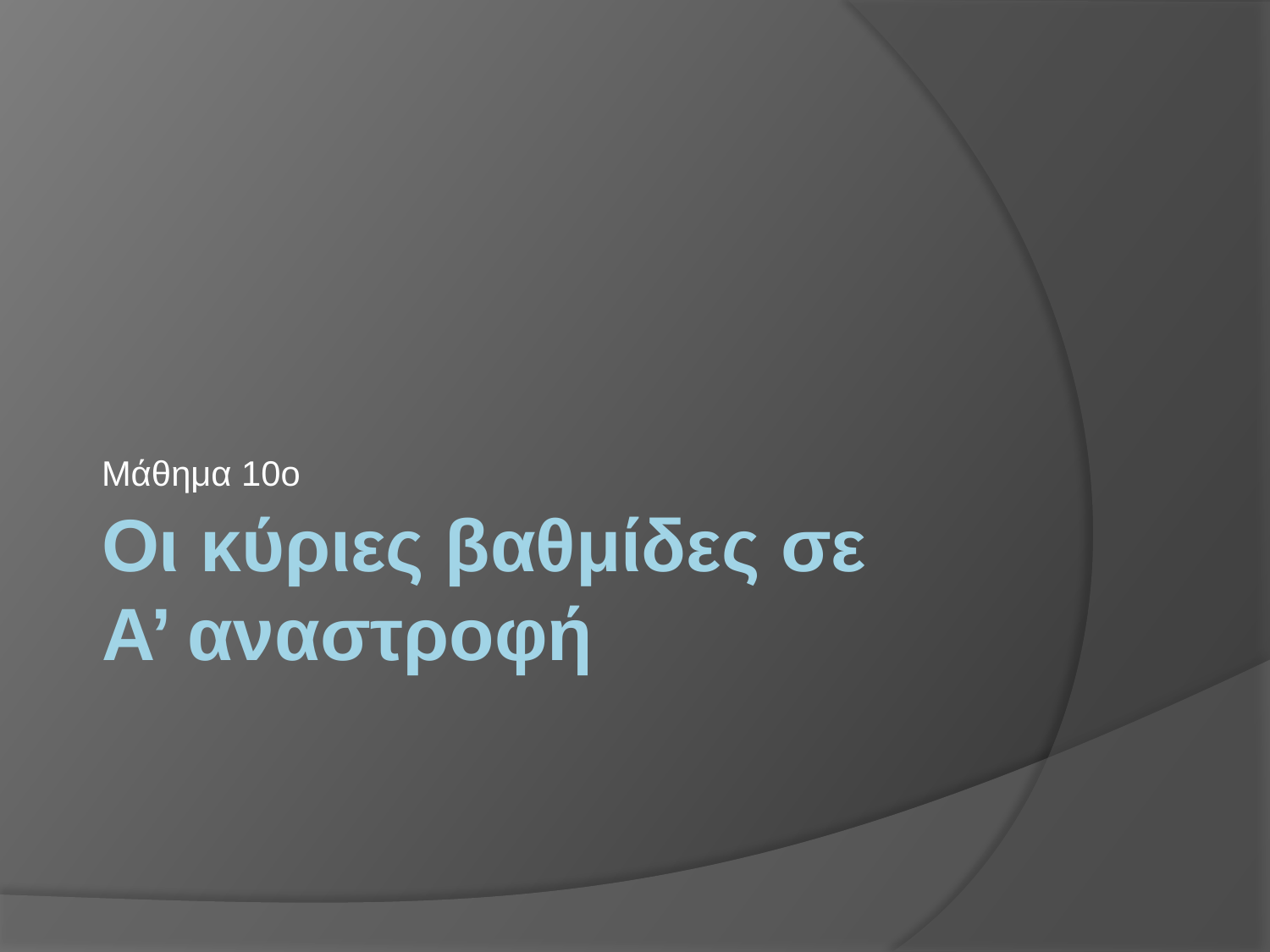

Μάθημα 10ο
# Οι κύριες βαθμίδες σε Α’ αναστροφή